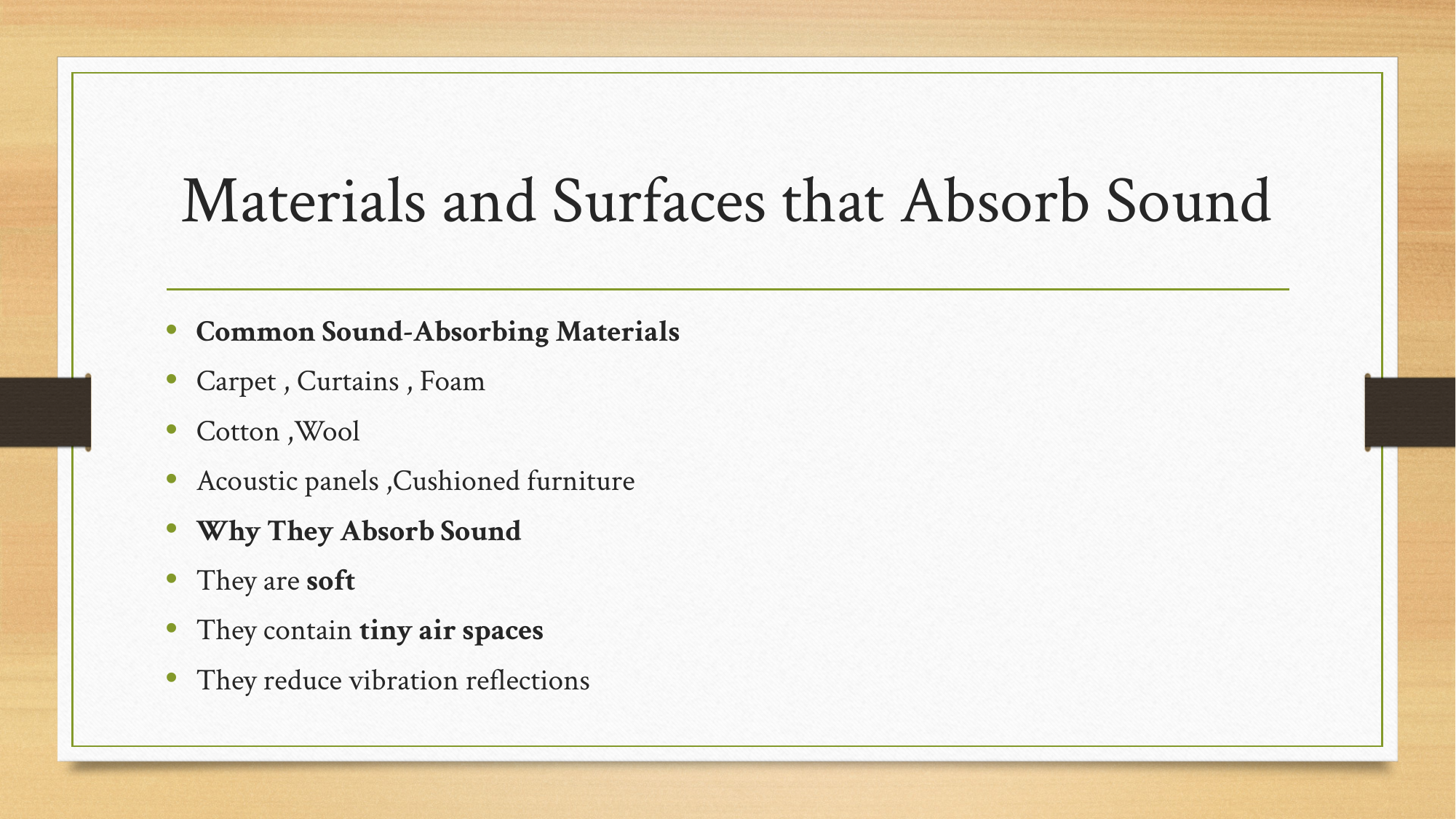

# Materials and Surfaces that Absorb Sound
Common Sound-Absorbing Materials
Carpet , Curtains , Foam
Cotton ,Wool
Acoustic panels ,Cushioned furniture
Why They Absorb Sound
They are soft
They contain tiny air spaces
They reduce vibration reflections